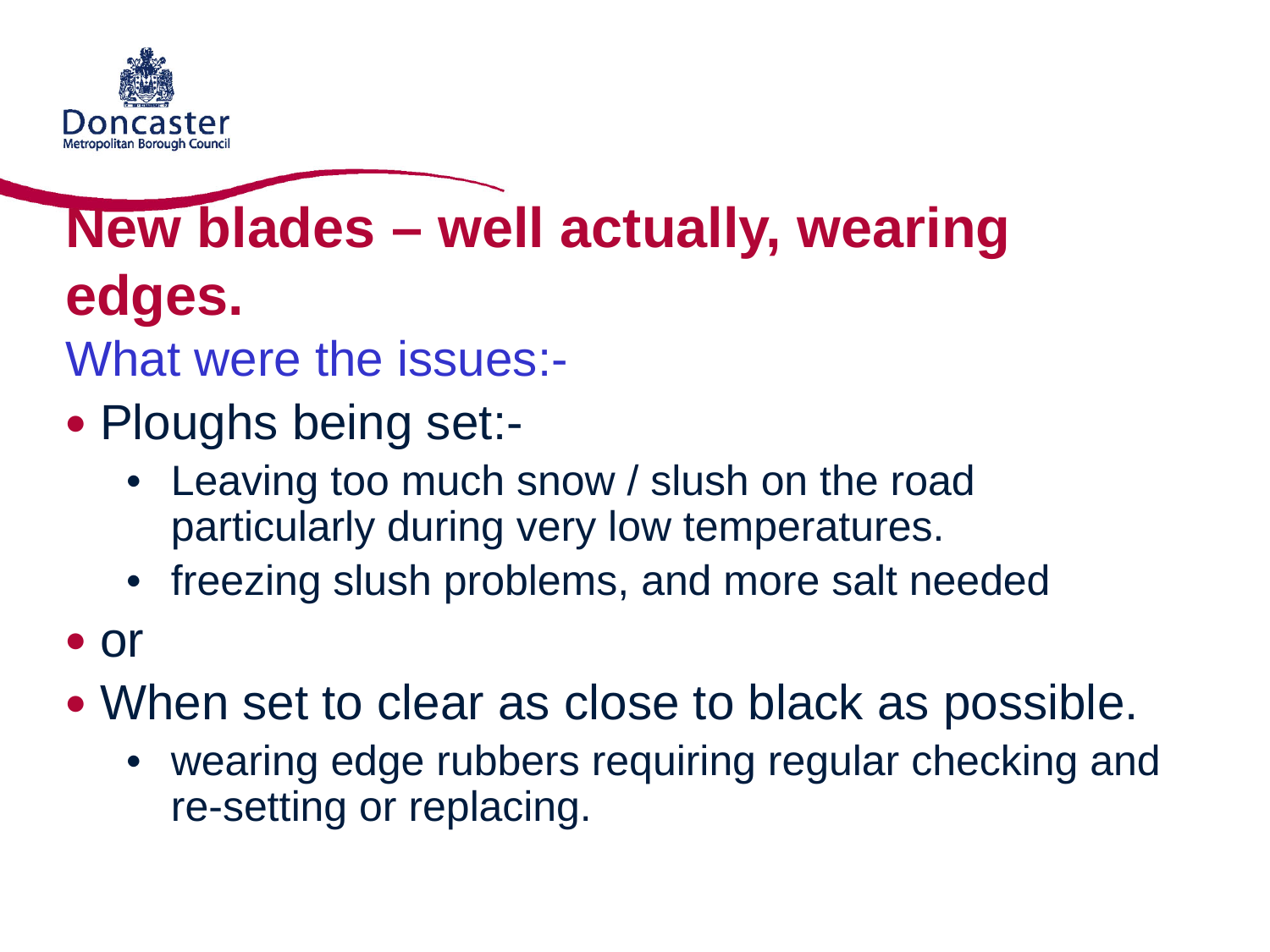

New blades – well actually, wearing edges.
What were the issues:-
Ploughs being set:-
Leaving too much snow / slush on the road particularly during very low temperatures.
freezing slush problems, and more salt needed
or
When set to clear as close to black as possible.
wearing edge rubbers requiring regular checking and re-setting or replacing.